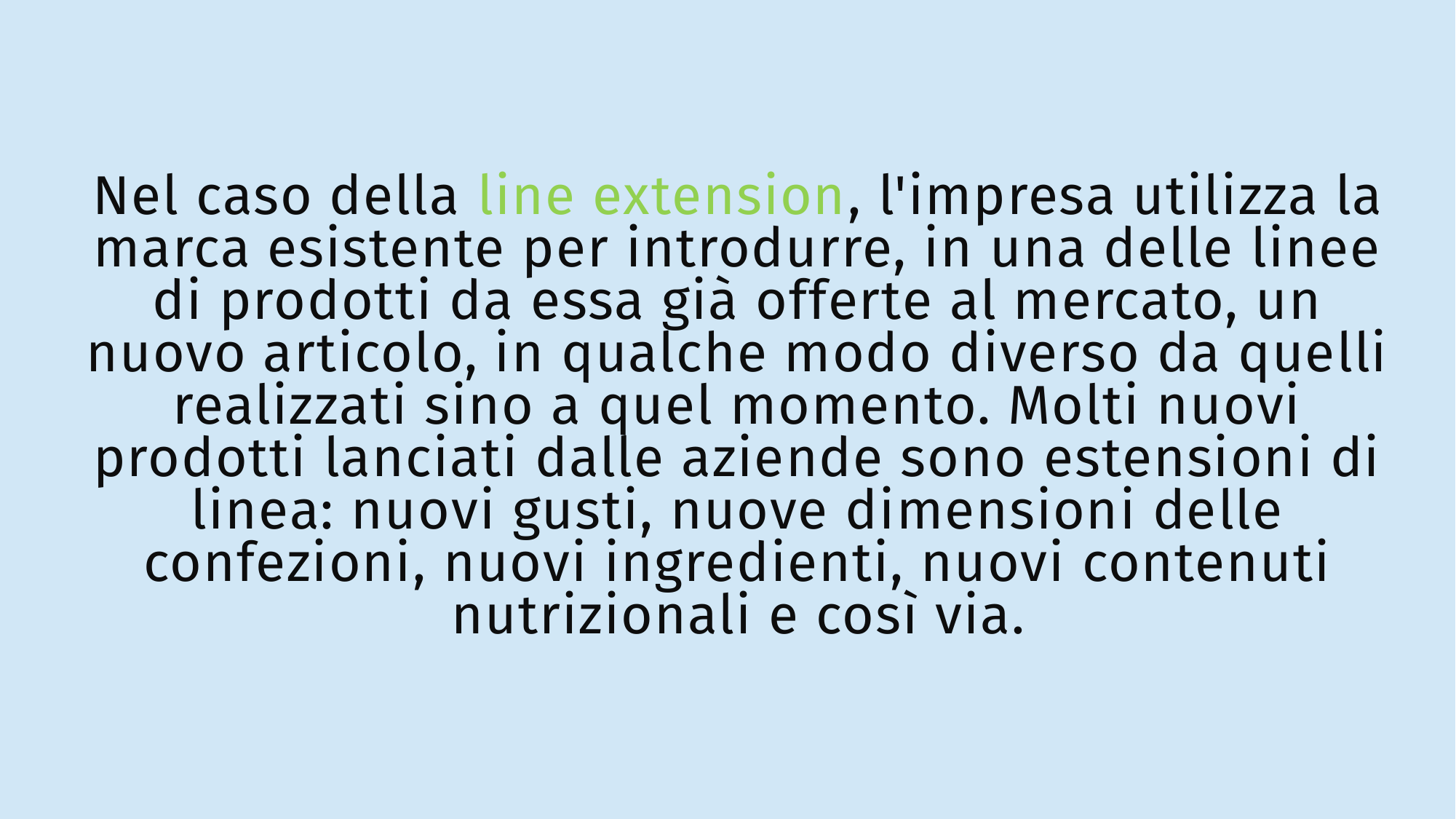

# Nel caso della line extension, l'impresa utilizza la marca esistente per introdurre, in una delle linee di prodotti da essa già offerte al mercato, un nuovo articolo, in qualche modo diverso da quelli realizzati sino a quel momento. Molti nuovi prodotti lanciati dalle aziende sono estensioni di linea: nuovi gusti, nuove dimensioni delle confezioni, nuovi ingredienti, nuovi contenuti nutrizionali e così via.